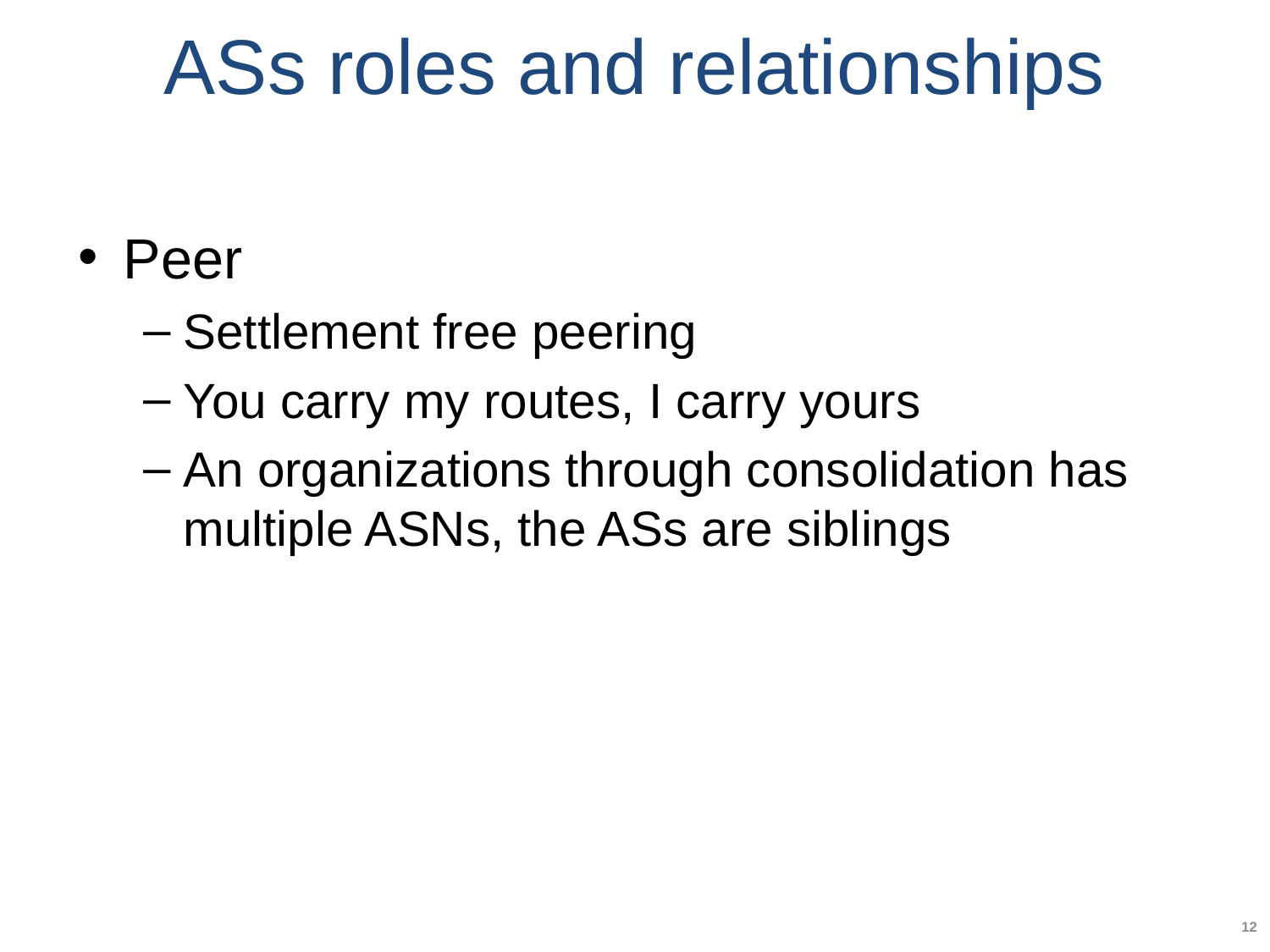

# ASs roles and relationships
Peer
Settlement free peering
You carry my routes, I carry yours
An organizations through consolidation has multiple ASNs, the ASs are siblings
12